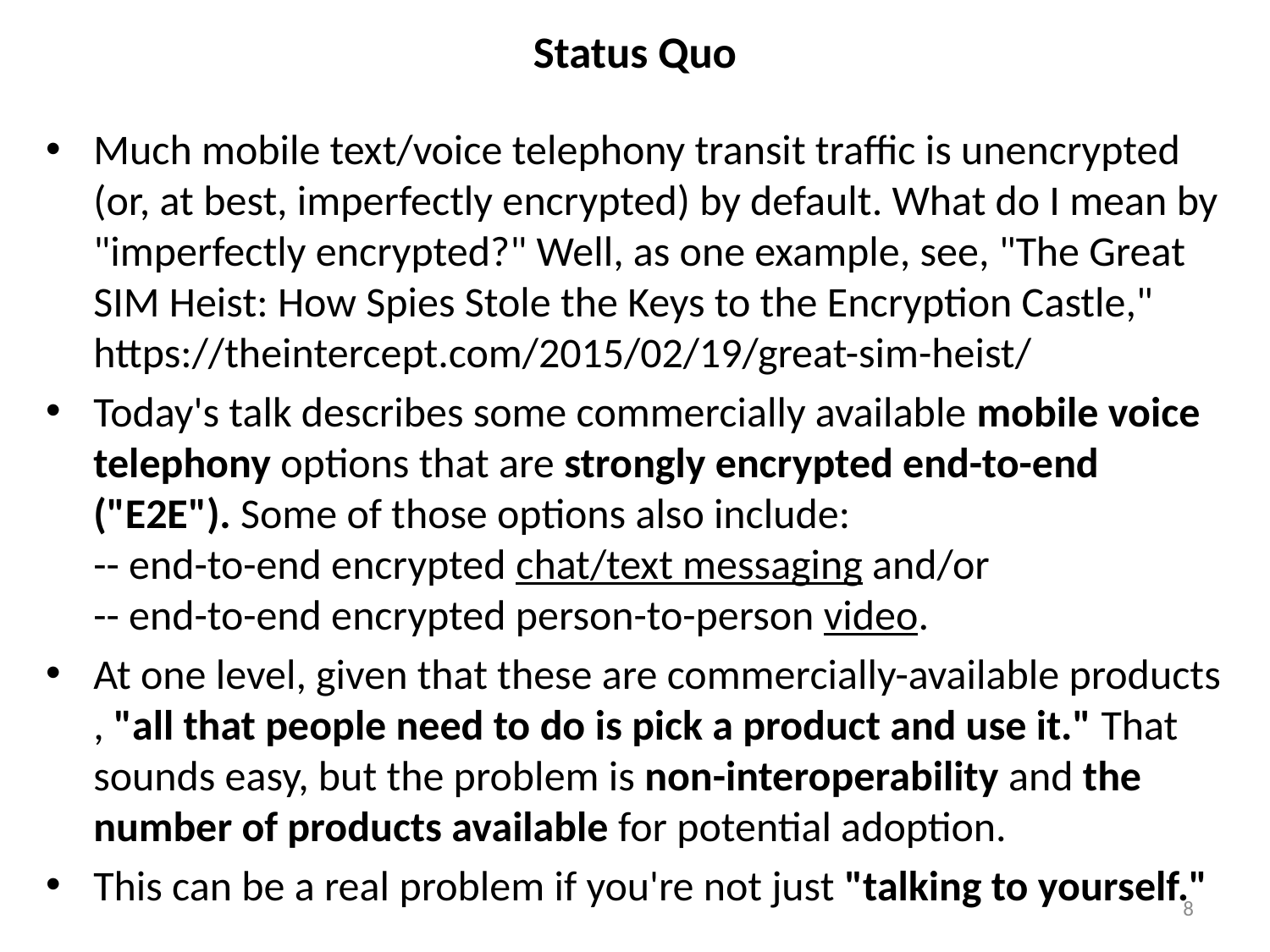

# Status Quo
Much mobile text/voice telephony transit traffic is unencrypted (or, at best, imperfectly encrypted) by default. What do I mean by "imperfectly encrypted?" Well, as one example, see, "The Great SIM Heist: How Spies Stole the Keys to the Encryption Castle,"
https://theintercept.com/2015/02/19/great-sim-heist/
Today's talk describes some commercially available mobile voice telephony options that are strongly encrypted end-to-end ("E2E"). Some of those options also include:
-- end-to-end encrypted chat/text messaging and/or
-- end-to-end encrypted person-to-person video.
At one level, given that these are commercially-available products , "all that people need to do is pick a product and use it." That sounds easy, but the problem is non-interoperability and the number of products available for potential adoption.
This can be a real problem if you're not just "talking to yourself."
8